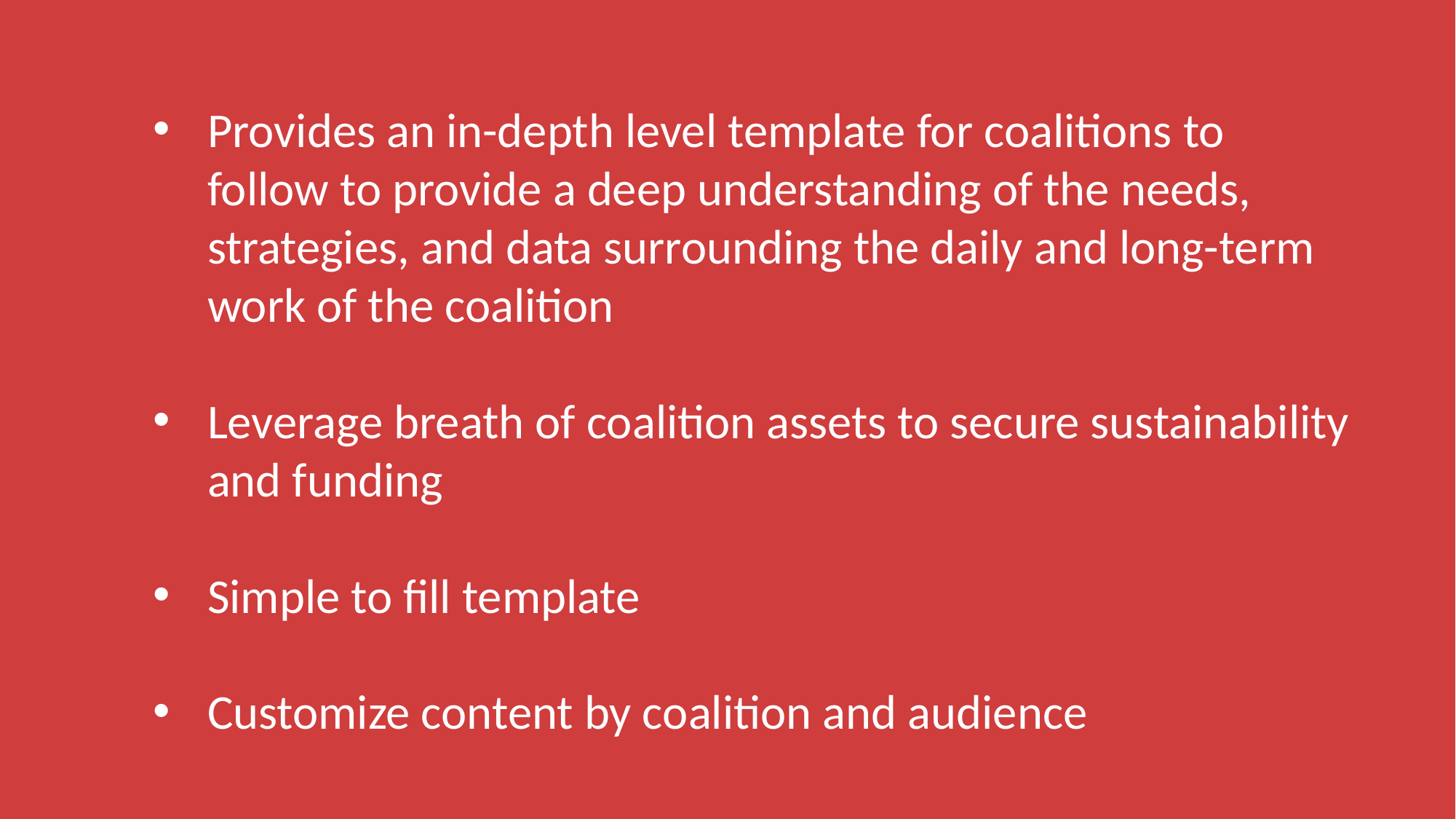

Provides an in-depth level template for coalitions to follow to provide a deep understanding of the needs, strategies, and data surrounding the daily and long-term work of the coalition

Leverage breath of coalition assets to secure sustainability and funding

Simple to fill template

Customize content by coalition and audience